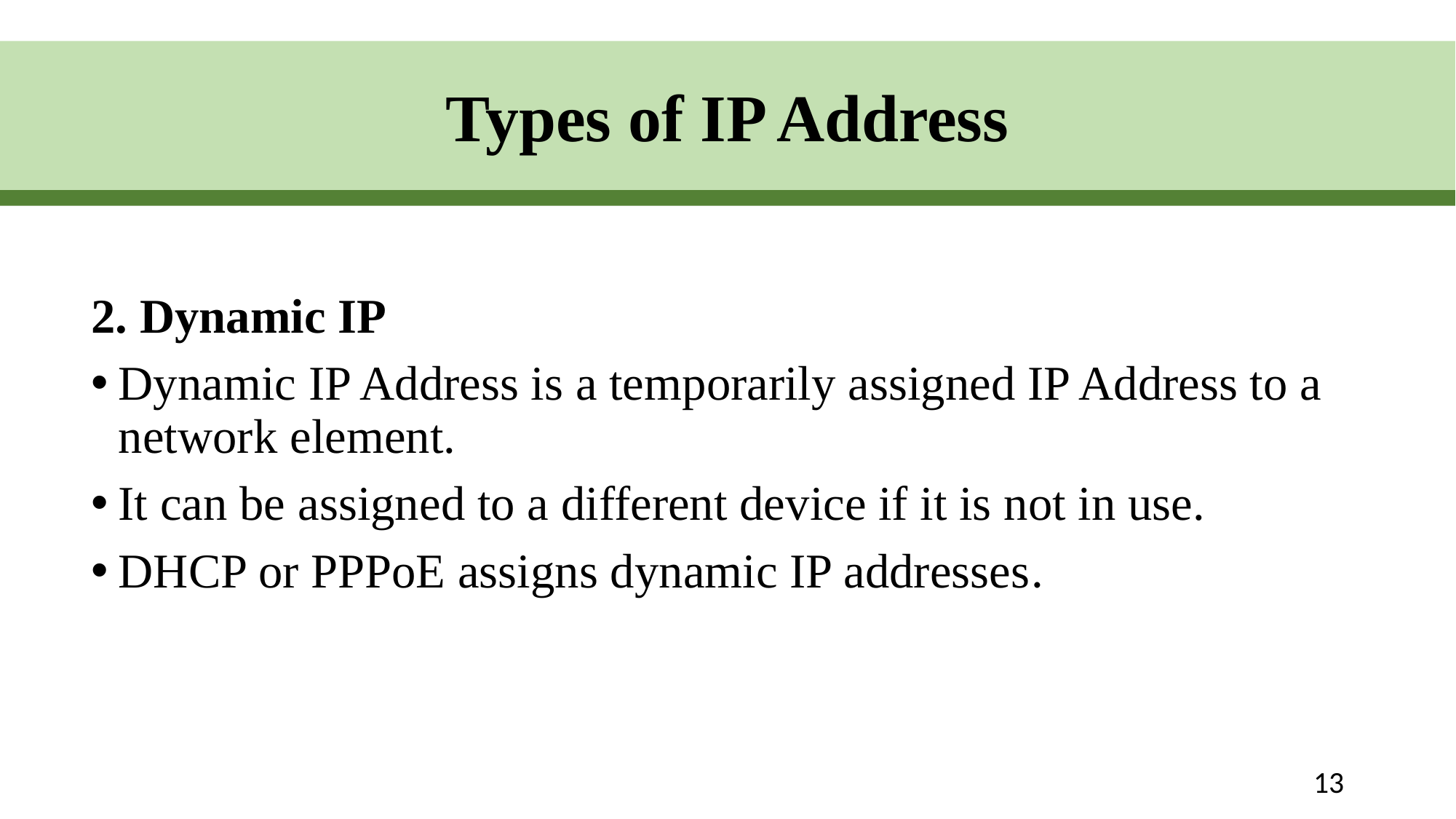

Types of IP Address
# Background

2. Dynamic IP
Dynamic IP Address is a temporarily assigned IP Address to a network element.
It can be assigned to a different device if it is not in use.
DHCP or PPPoE assigns dynamic IP addresses.
13